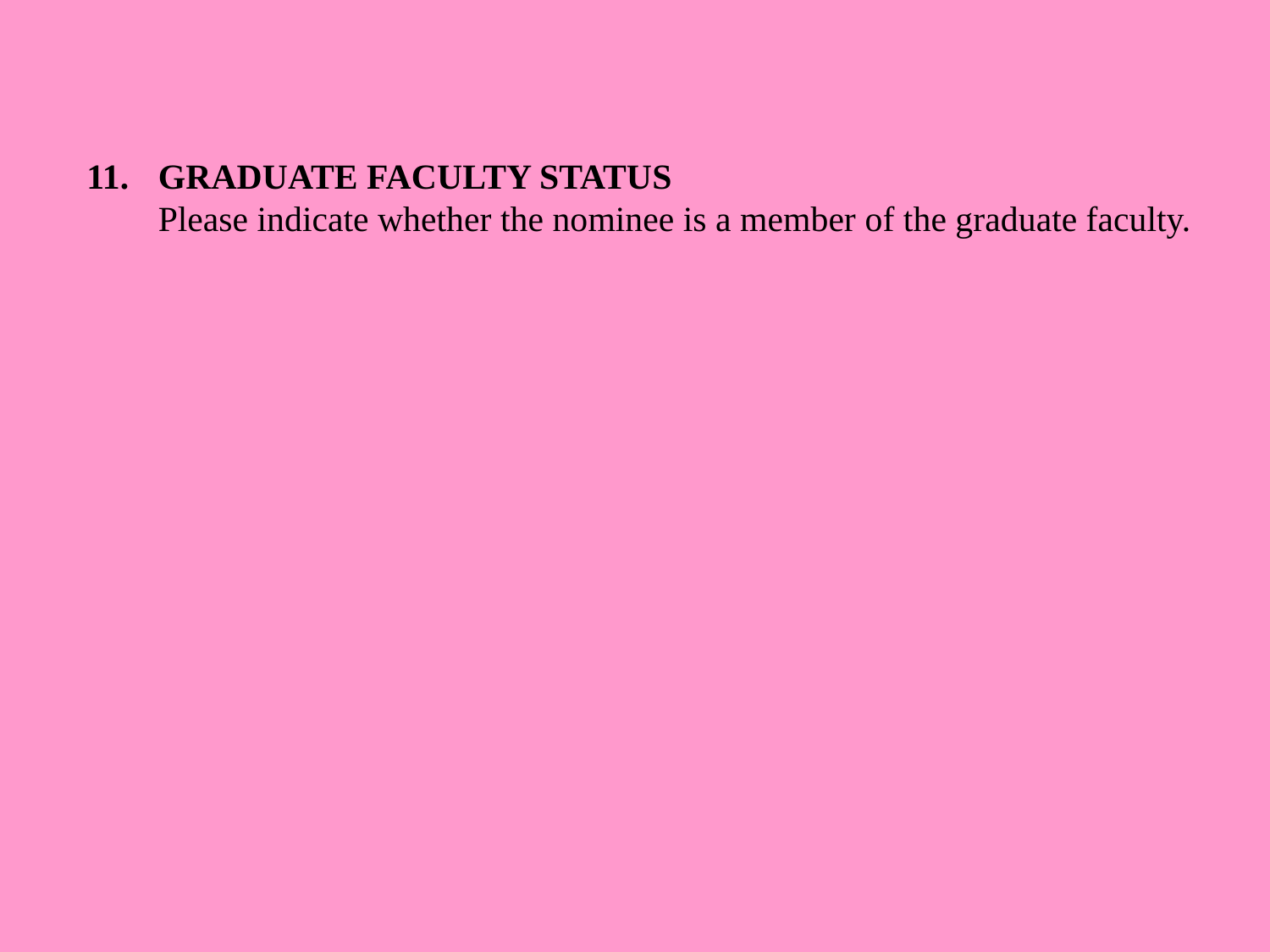

11. 	GRADUATE FACULTY STATUS
	Please indicate whether the nominee is a member of the graduate faculty.